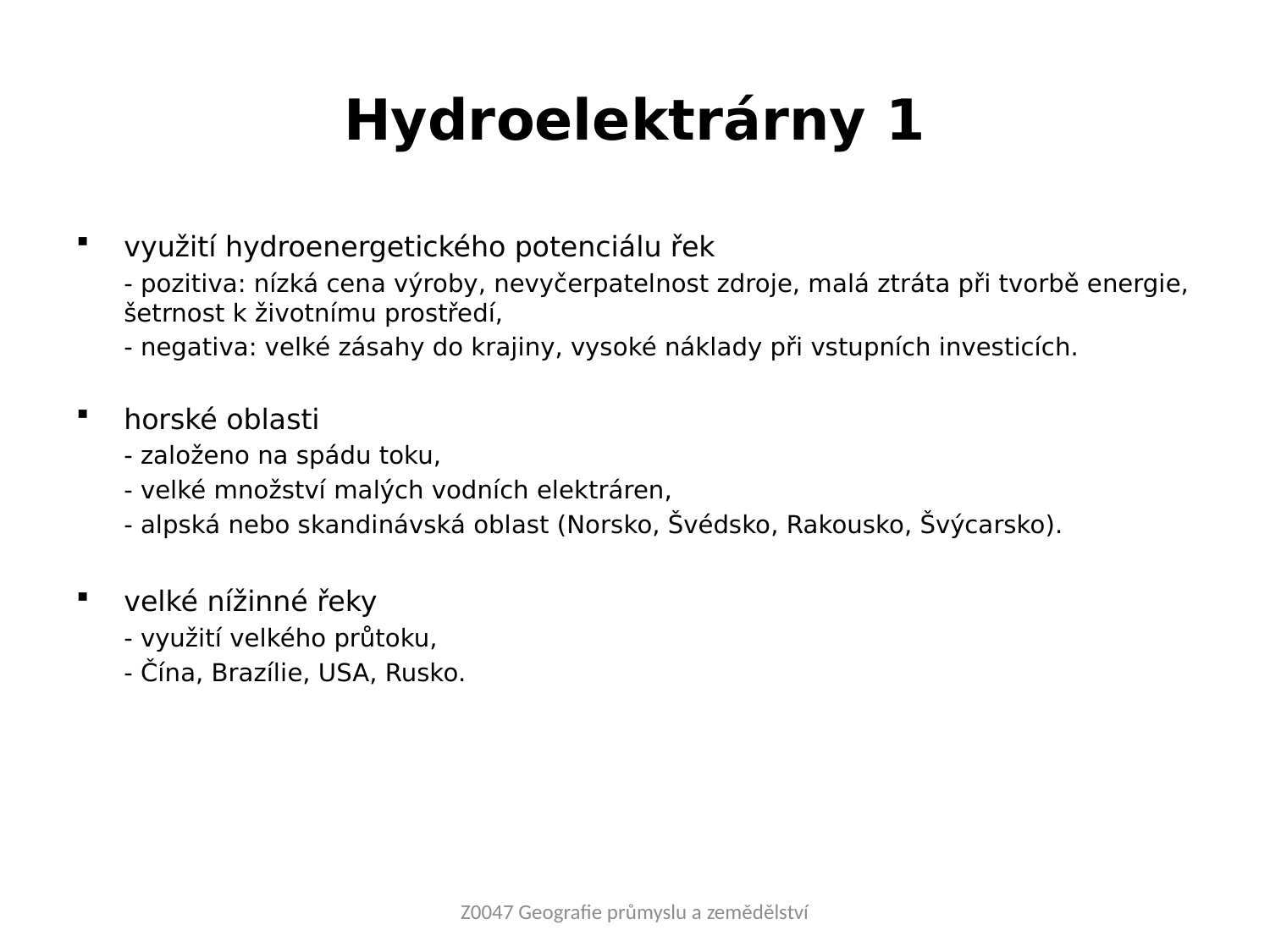

# Hydroelektrárny 1
využití hydroenergetického potenciálu řek
	- pozitiva: nízká cena výroby, nevyčerpatelnost zdroje, malá ztráta při tvorbě energie, šetrnost k životnímu prostředí,
	- negativa: velké zásahy do krajiny, vysoké náklady při vstupních investicích.

horské oblasti
	- založeno na spádu toku,
	- velké množství malých vodních elektráren,
	- alpská nebo skandinávská oblast (Norsko, Švédsko, Rakousko, Švýcarsko).

velké nížinné řeky
	- využití velkého průtoku,
	- Čína, Brazílie, USA, Rusko.

Z0047 Geografie průmyslu a zemědělství